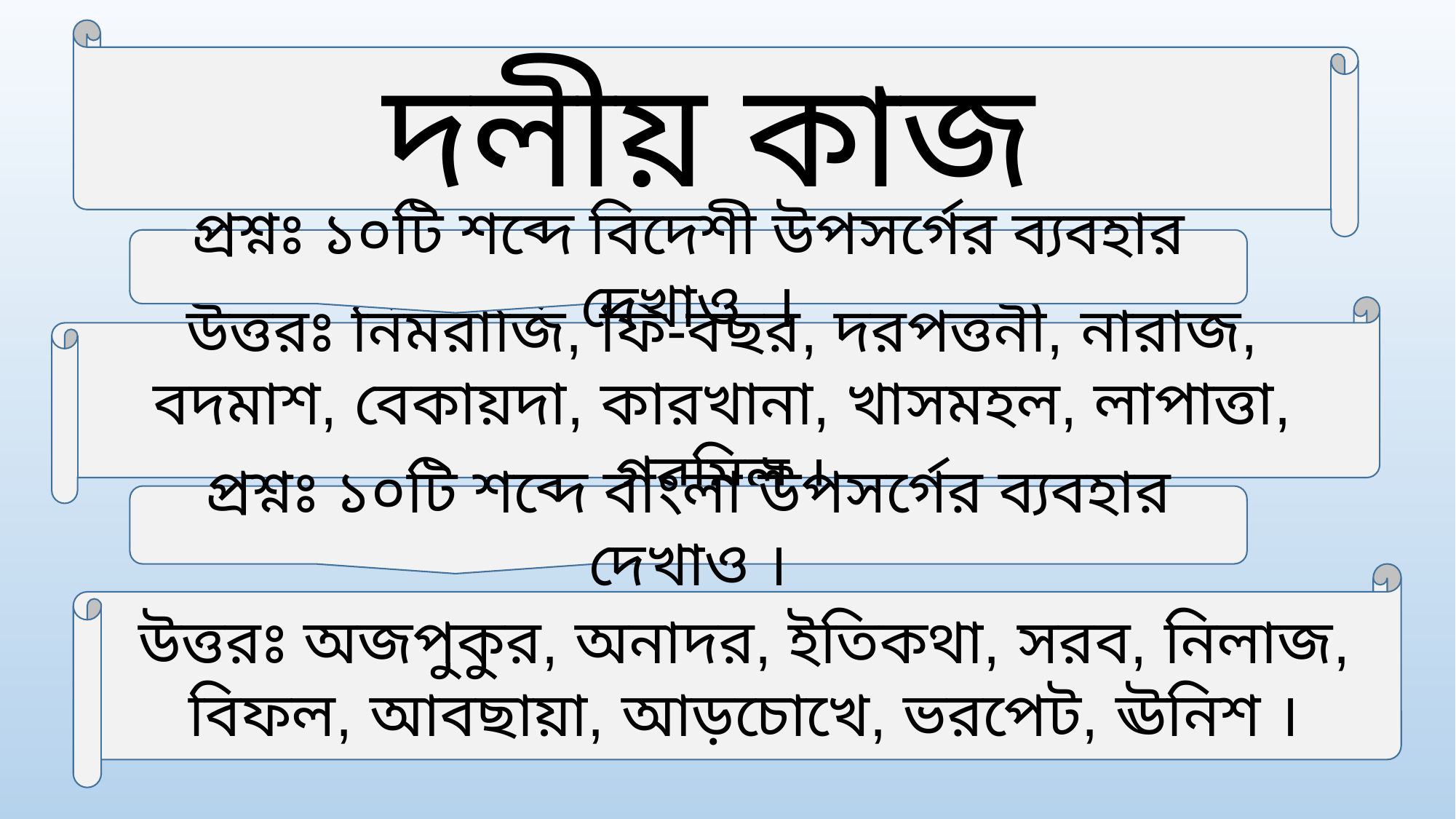

দলীয় কাজ
প্রশ্নঃ ১০টি শব্দে বিদেশী উপসর্গের ব্যবহার দেখাও  ।
উত্তরঃ নিমরাজি, ফি-বছর, দরপত্তনী, নারাজ, বদমাশ, বেকায়দা, কারখানা, খাসমহল, লাপাত্তা, গরমিল ।
প্রশ্নঃ ১০টি শব্দে বাংলা উপসর্গের ব্যবহার দেখাও ।
উত্তরঃ অজপুকুর, অনাদর, ইতিকথা, সরব, নিলাজ, বিফল, আবছায়া, আড়চোখে, ভরপেট, ঊনিশ ।